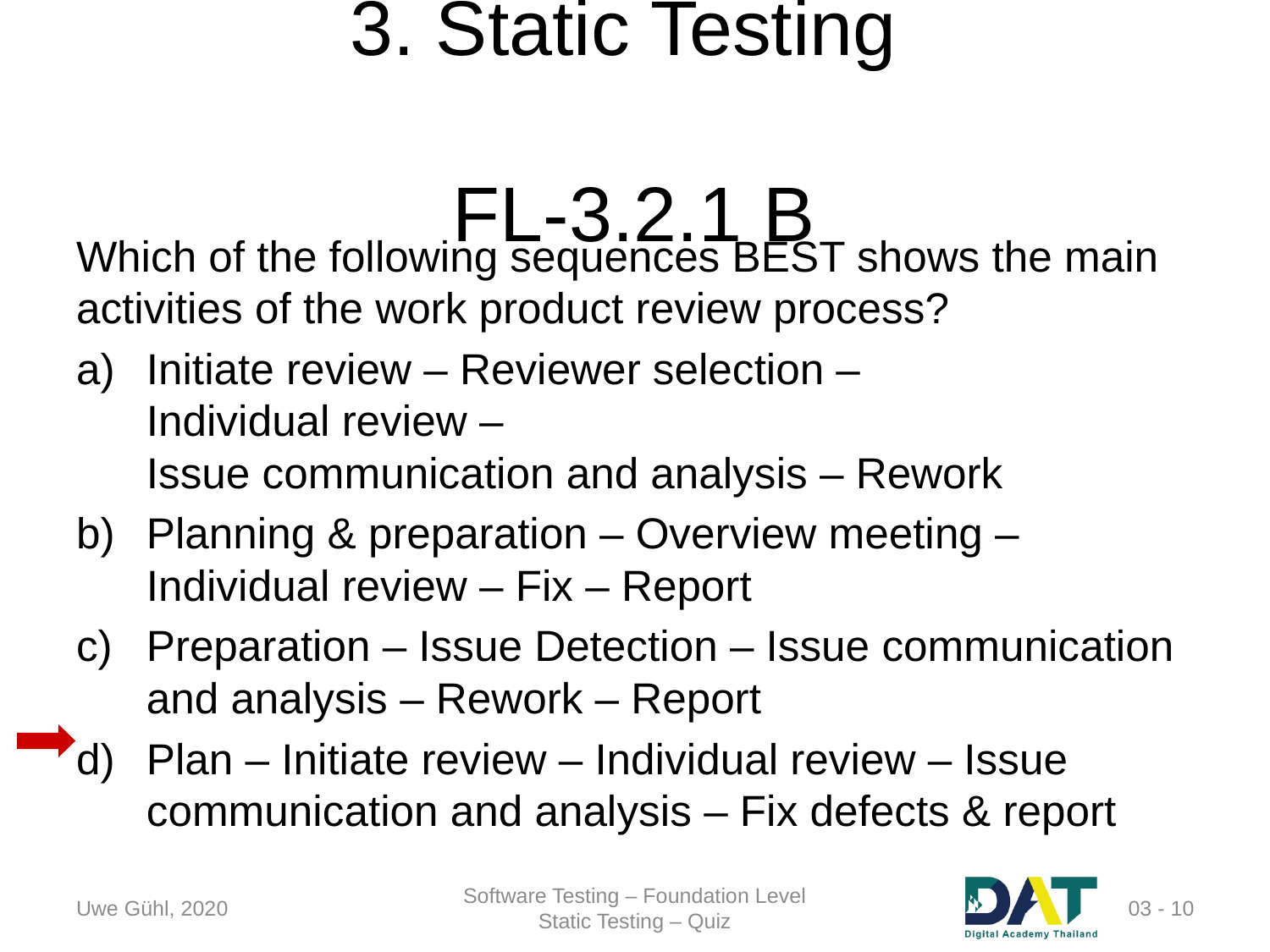

# 3. Static Testing 	FL-3.2.1 B
Which of the following sequences BEST shows the main activities of the work product review process?
Initiate review – Reviewer selection –
Individual review –
Issue communication and analysis – Rework
Planning & preparation – Overview meeting – Individual review – Fix – Report
Preparation – Issue Detection – Issue communication and analysis – Rework – Report
Plan – Initiate review – Individual review – Issue communication and analysis – Fix defects & report

Uwe Gühl, 2020
Software Testing – Foundation Level
Static Testing – Quiz
 03 - 10